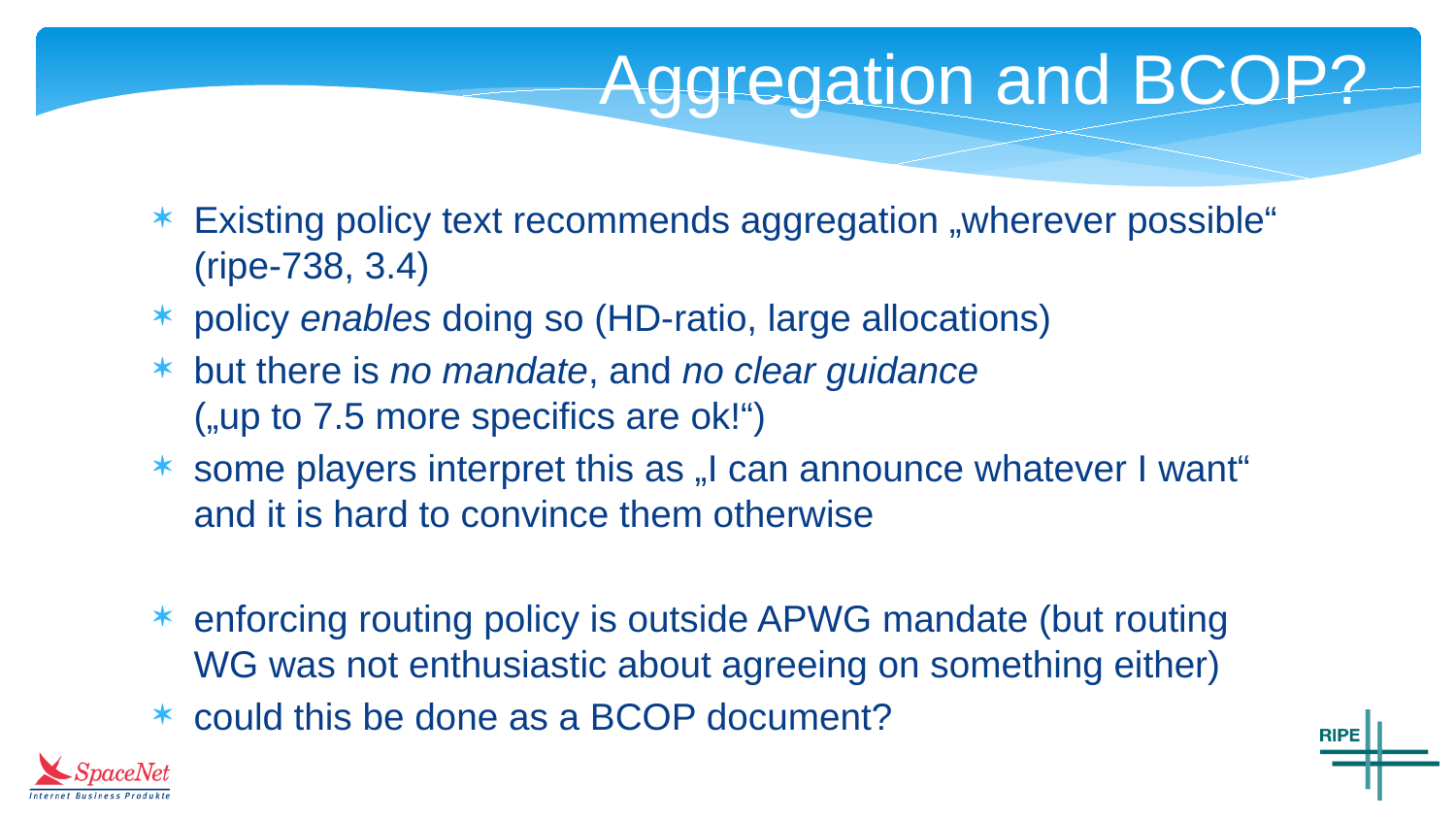

# Aggregation and BCOP?
Existing policy text recommends aggregation „wherever possible“ (ripe-738, 3.4)
policy enables doing so (HD-ratio, large allocations)
but there is no mandate, and no clear guidance
(„up to 7.5 more specifics are ok!“)
some players interpret this as „I can announce whatever I want“ and it is hard to convince them otherwise

enforcing routing policy is outside APWG mandate (but routing WG was not enthusiastic about agreeing on something either)
could this be done as a BCOP document?